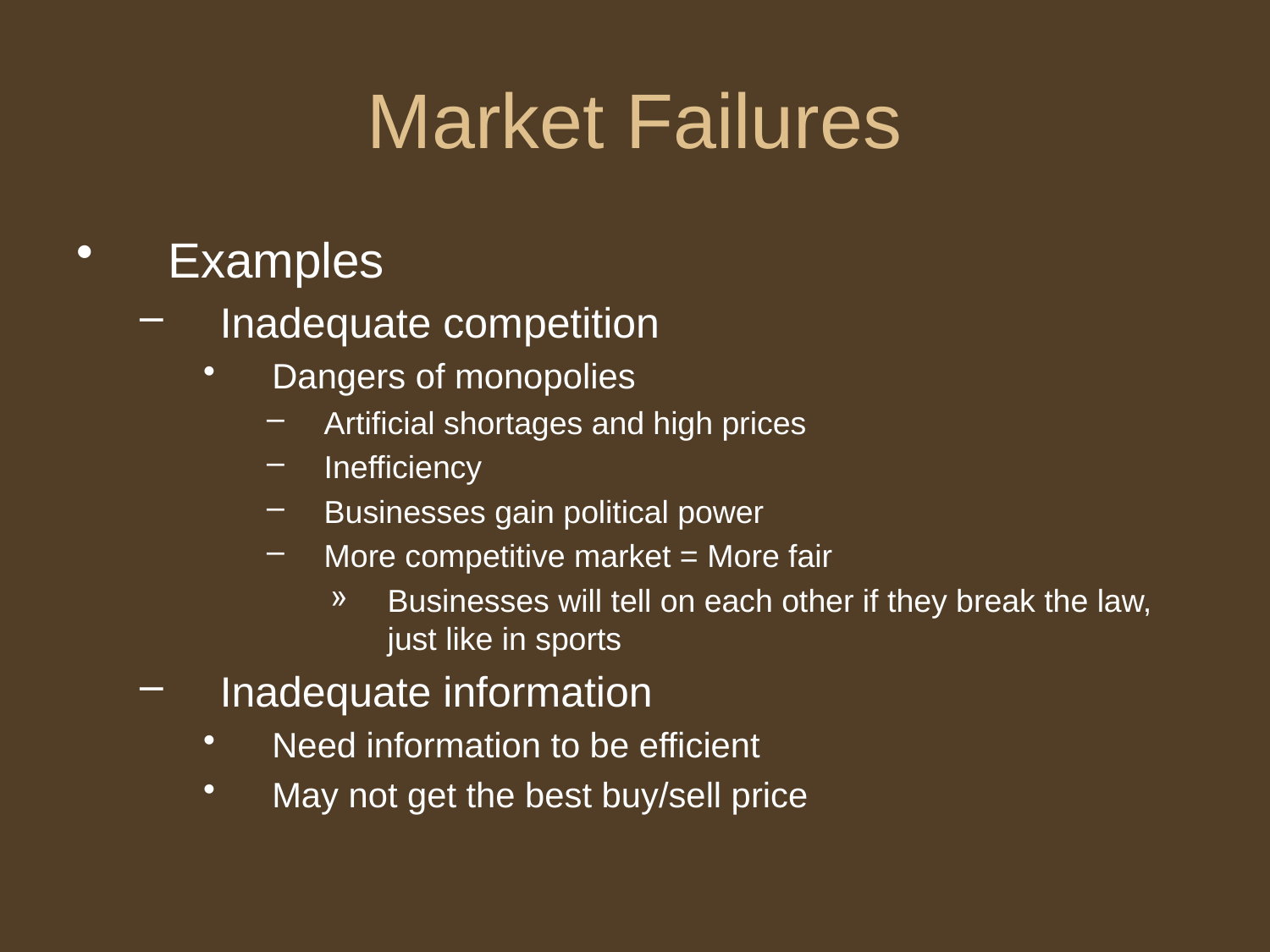

# Market Failures
Examples
Inadequate competition
Dangers of monopolies
Artificial shortages and high prices
Inefficiency
Businesses gain political power
More competitive market = More fair
Businesses will tell on each other if they break the law, just like in sports
Inadequate information
Need information to be efficient
May not get the best buy/sell price